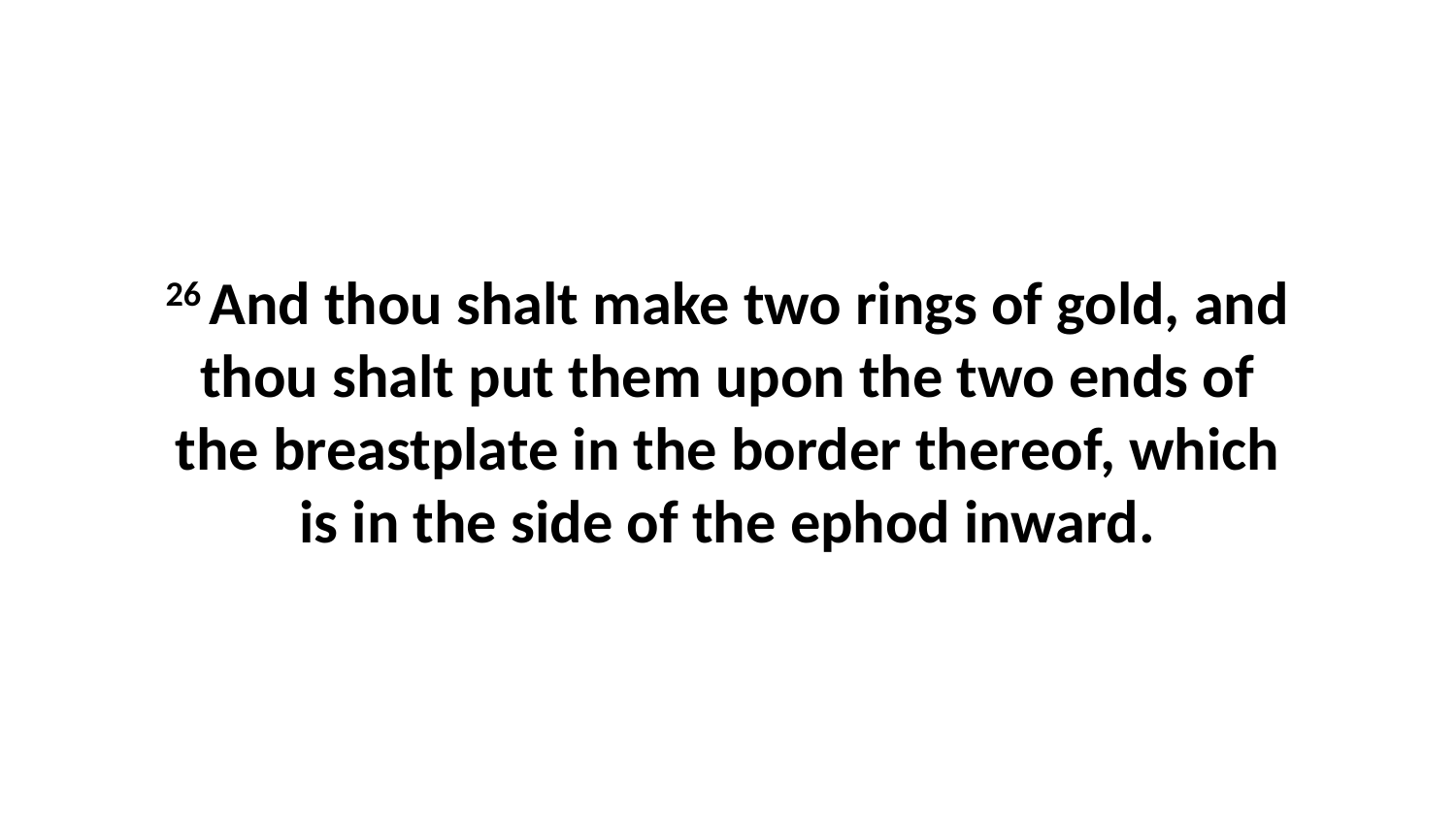

26 And thou shalt make two rings of gold, and thou shalt put them upon the two ends of the breastplate in the border thereof, which is in the side of the ephod inward.